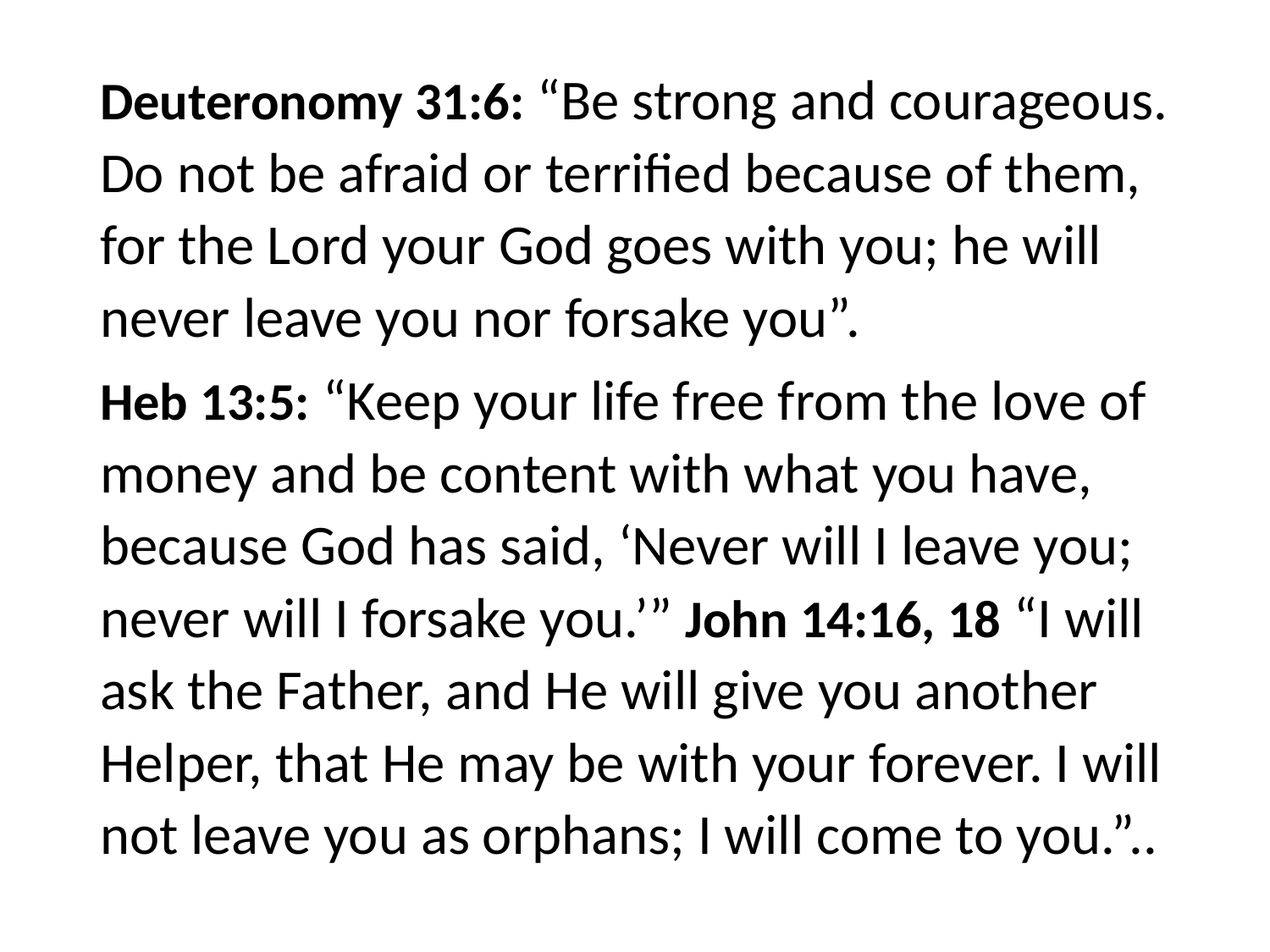

#
Deuteronomy 31:6: “Be strong and courageous. Do not be afraid or terrified because of them, for the Lord your God goes with you; he will never leave you nor forsake you”.
Heb 13:5: “Keep your life free from the love of money and be content with what you have, because God has said, ‘Never will I leave you; never will I forsake you.’” John 14:16, 18 “I will ask the Father, and He will give you another Helper, that He may be with your forever. I will not leave you as orphans; I will come to you.”..